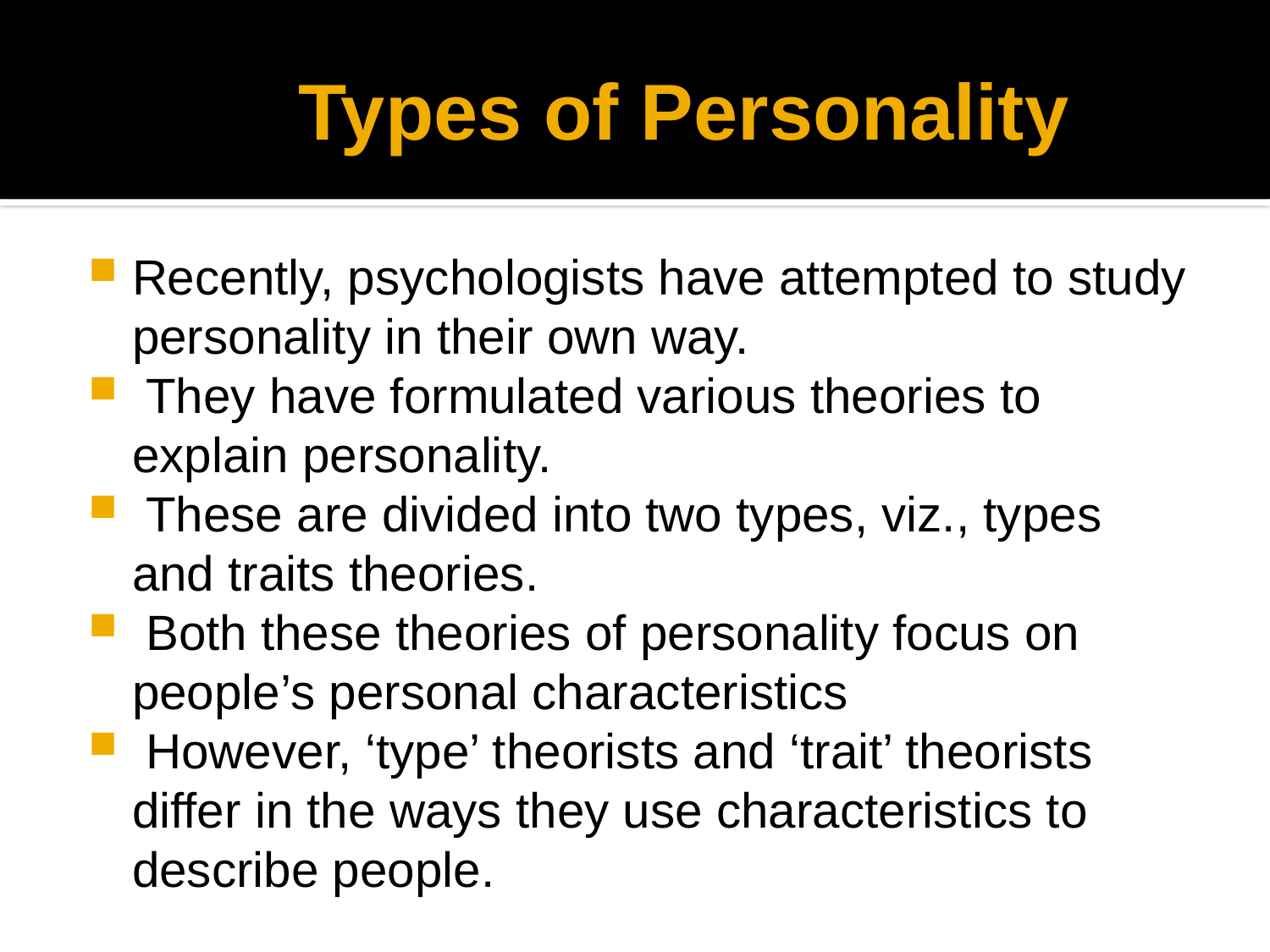

# Types of Personality
Recently, psychologists have attempted to study personality in their own way.
 They have formulated various theories to explain personality.
 These are divided into two types, viz., types and traits theories.
 Both these theories of personality focus on people’s personal characteristics
 However, ‘type’ theorists and ‘trait’ theorists differ in the ways they use characteristics to describe people.